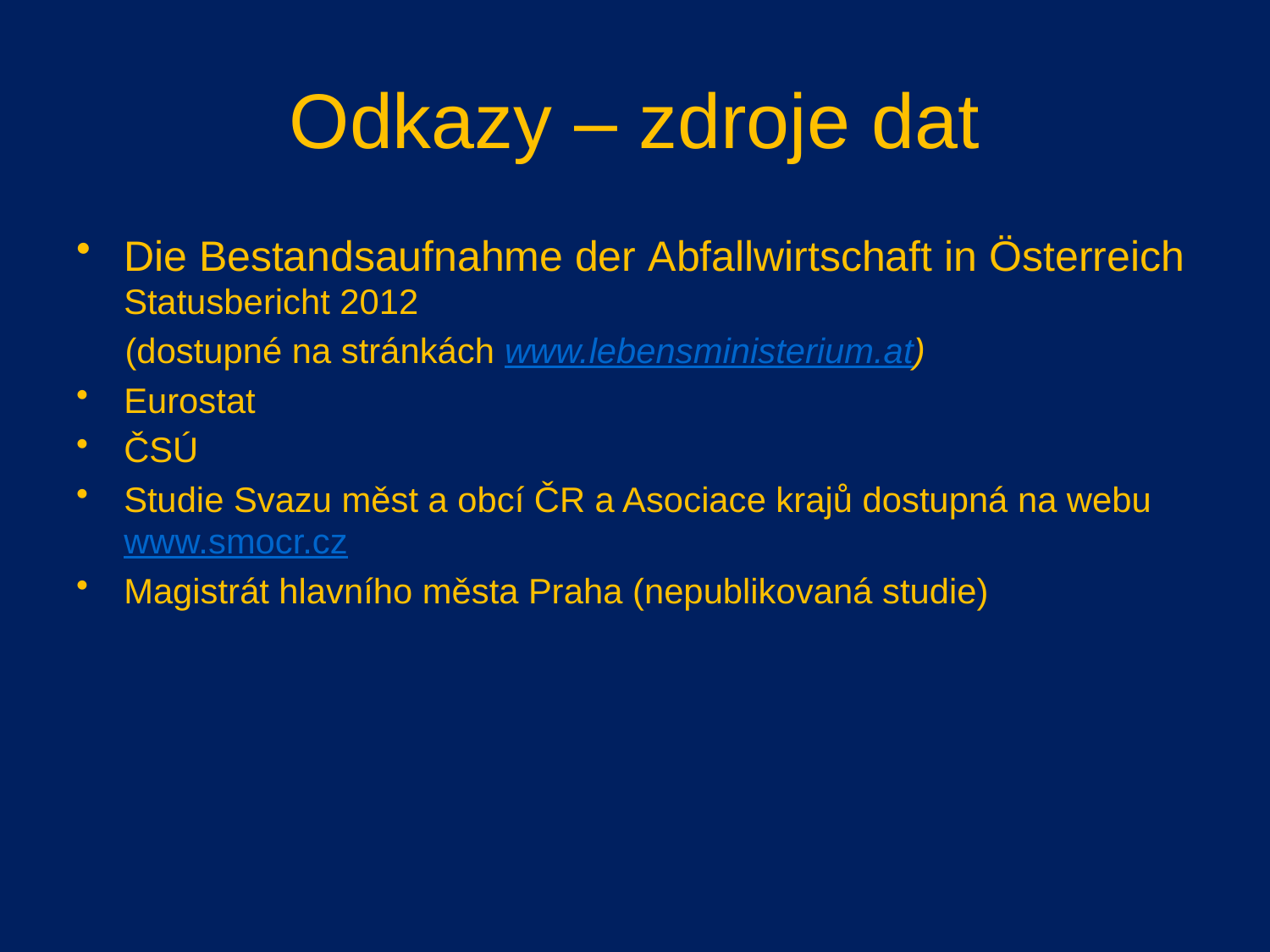

# Odkazy – zdroje dat
Die Bestandsaufnahme der Abfallwirtschaft in Österreich Statusbericht 2012
     (dostupné na stránkách www.lebensministerium.at)
Eurostat
ČSÚ
Studie Svazu měst a obcí ČR a Asociace krajů dostupná na webu www.smocr.cz
Magistrát hlavního města Praha (nepublikovaná studie)